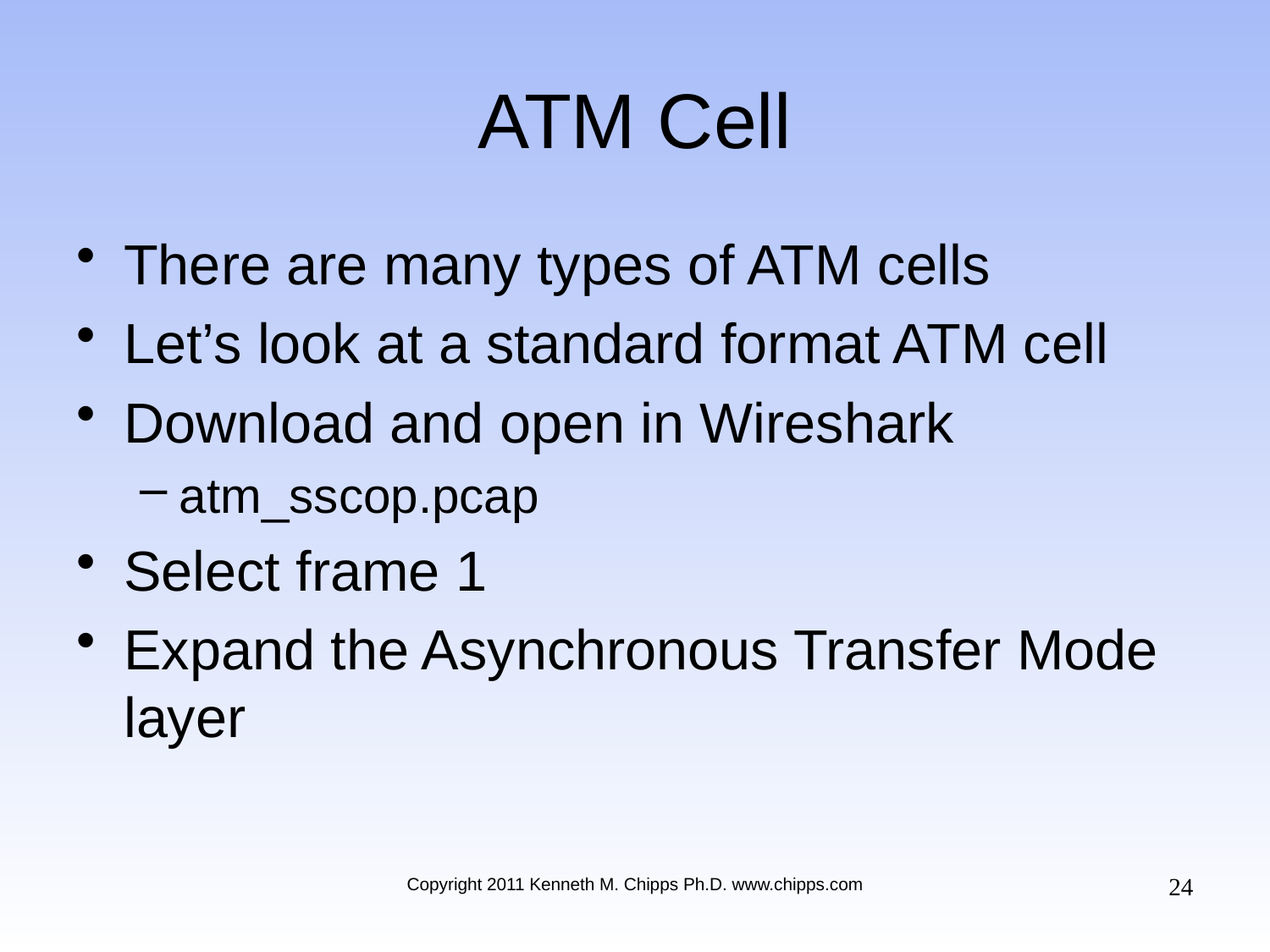

# ATM Cell
There are many types of ATM cells
Let’s look at a standard format ATM cell
Download and open in Wireshark
atm_sscop.pcap
Select frame 1
Expand the Asynchronous Transfer Mode layer
24
Copyright 2011 Kenneth M. Chipps Ph.D. www.chipps.com